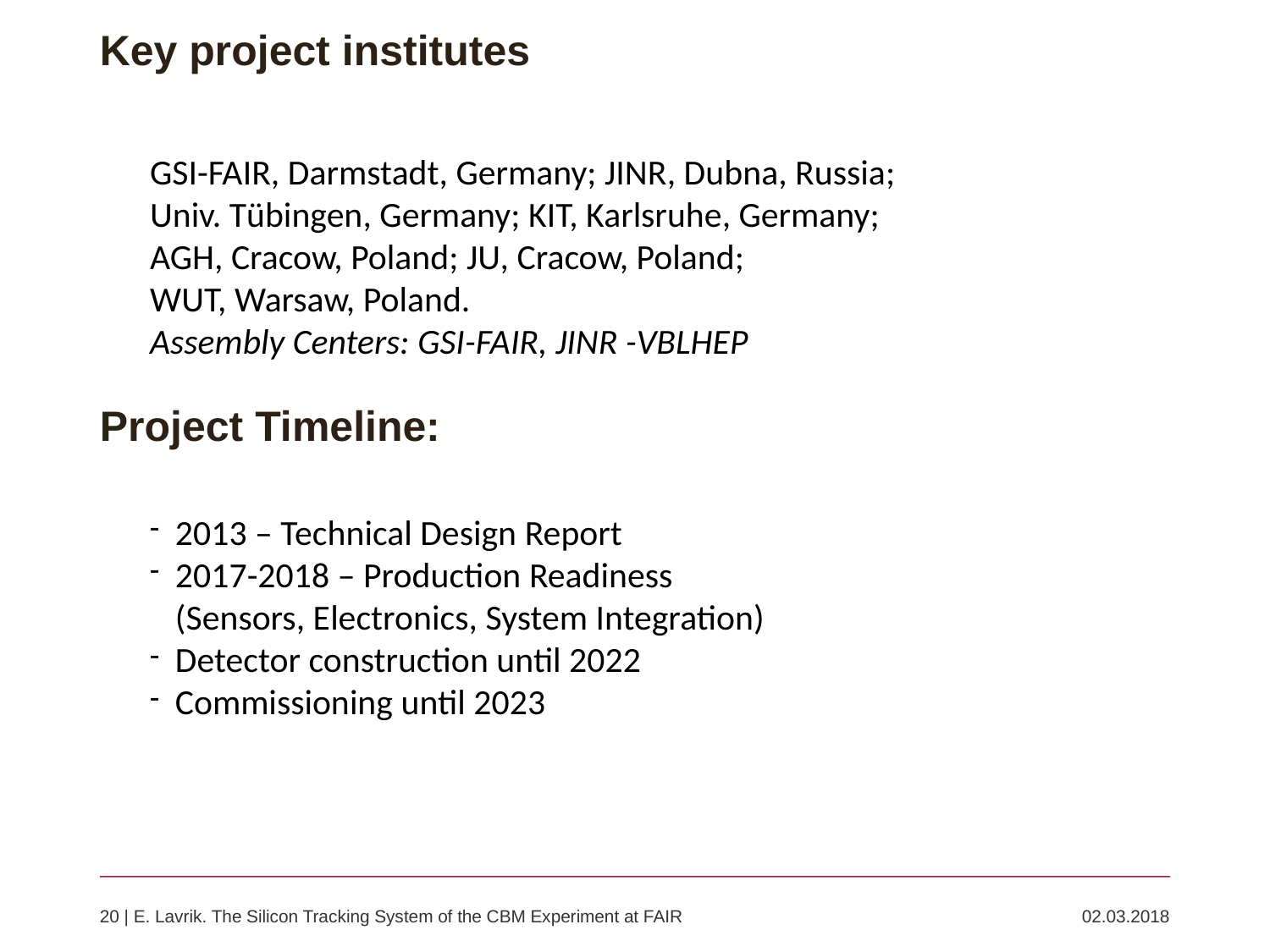

# Key project institutes
GSI-FAIR, Darmstadt, Germany; JINR, Dubna, Russia;
Univ. Tübingen, Germany; KIT, Karlsruhe, Germany;
AGH, Cracow, Poland; JU, Cracow, Poland;
WUT, Warsaw, Poland.
Assembly Centers: GSI-FAIR, JINR -VBLHEP

Project Timeline:
2013 – Technical Design Report
2017-2018 – Production Readiness
(Sensors, Electronics, System Integration)
Detector construction until 2022
Commissioning until 2023

20 | E. Lavrik. The Silicon Tracking System of the CBM Experiment at FAIR	02.03.2018